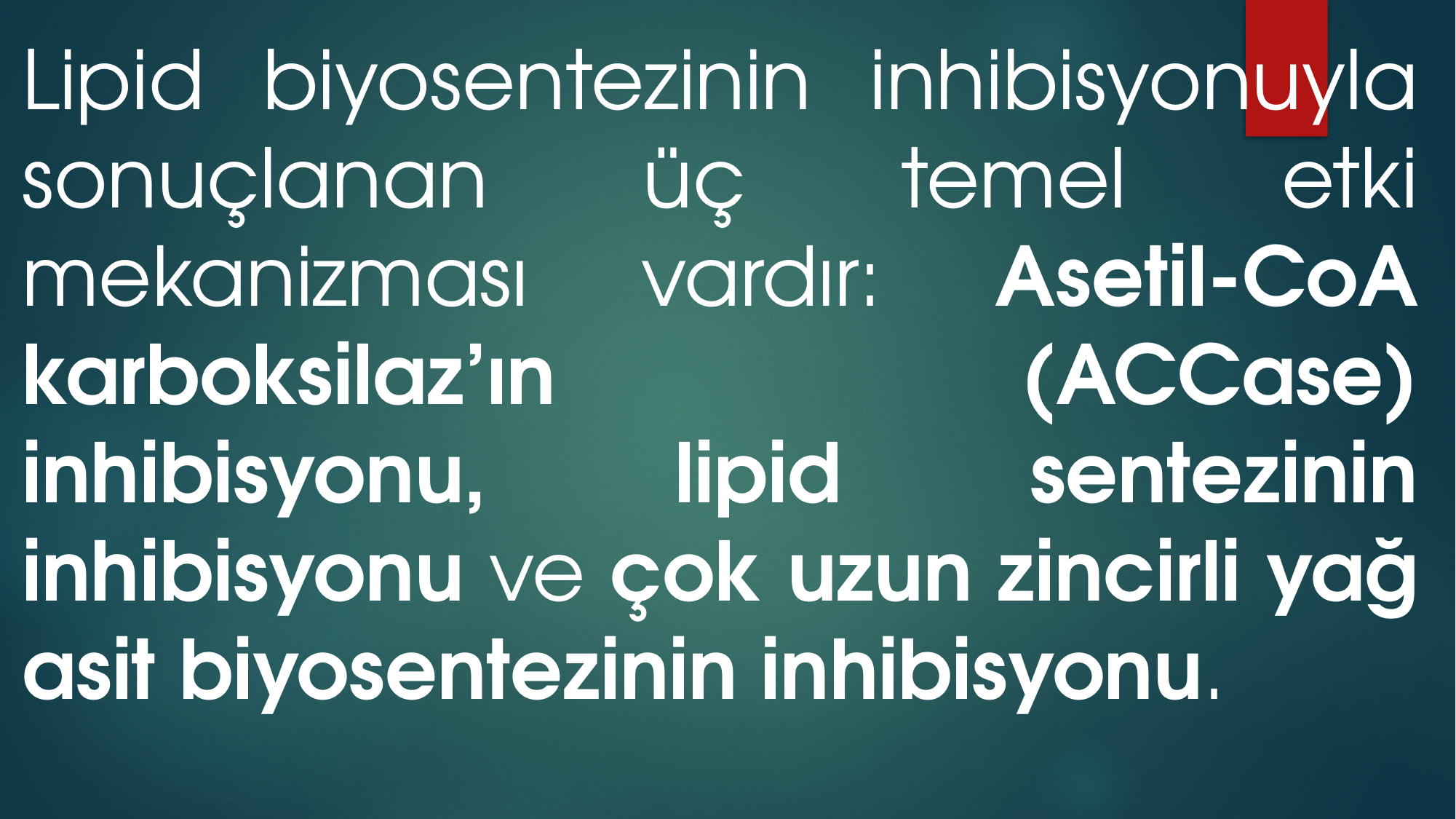

Lipid biyosentezinin inhibisyonuyla sonuçlanan üç temel etki mekanizması vardır: Asetil-CoA karboksilaz’ın (ACCase) inhibisyonu, lipid sentezinin inhibisyonu ve çok uzun zincirli yağ asit biyosentezinin inhibisyonu.